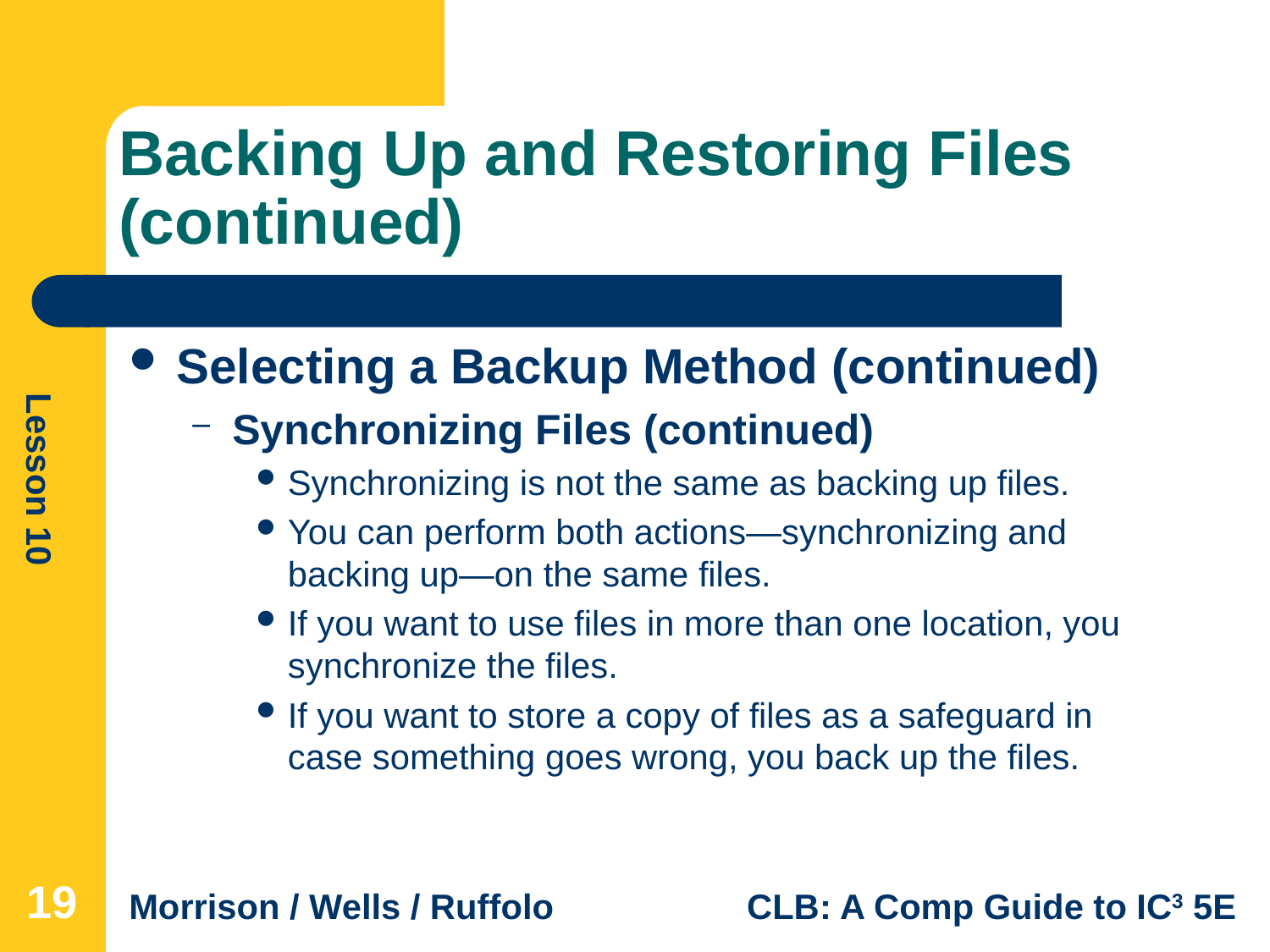

# Backing Up and Restoring Files (continued)
Selecting a Backup Method (continued)
Synchronizing Files (continued)
Synchronizing is not the same as backing up files.
You can perform both actions—synchronizing and backing up—on the same files.
If you want to use files in more than one location, you synchronize the files.
If you want to store a copy of files as a safeguard in case something goes wrong, you back up the files.
19